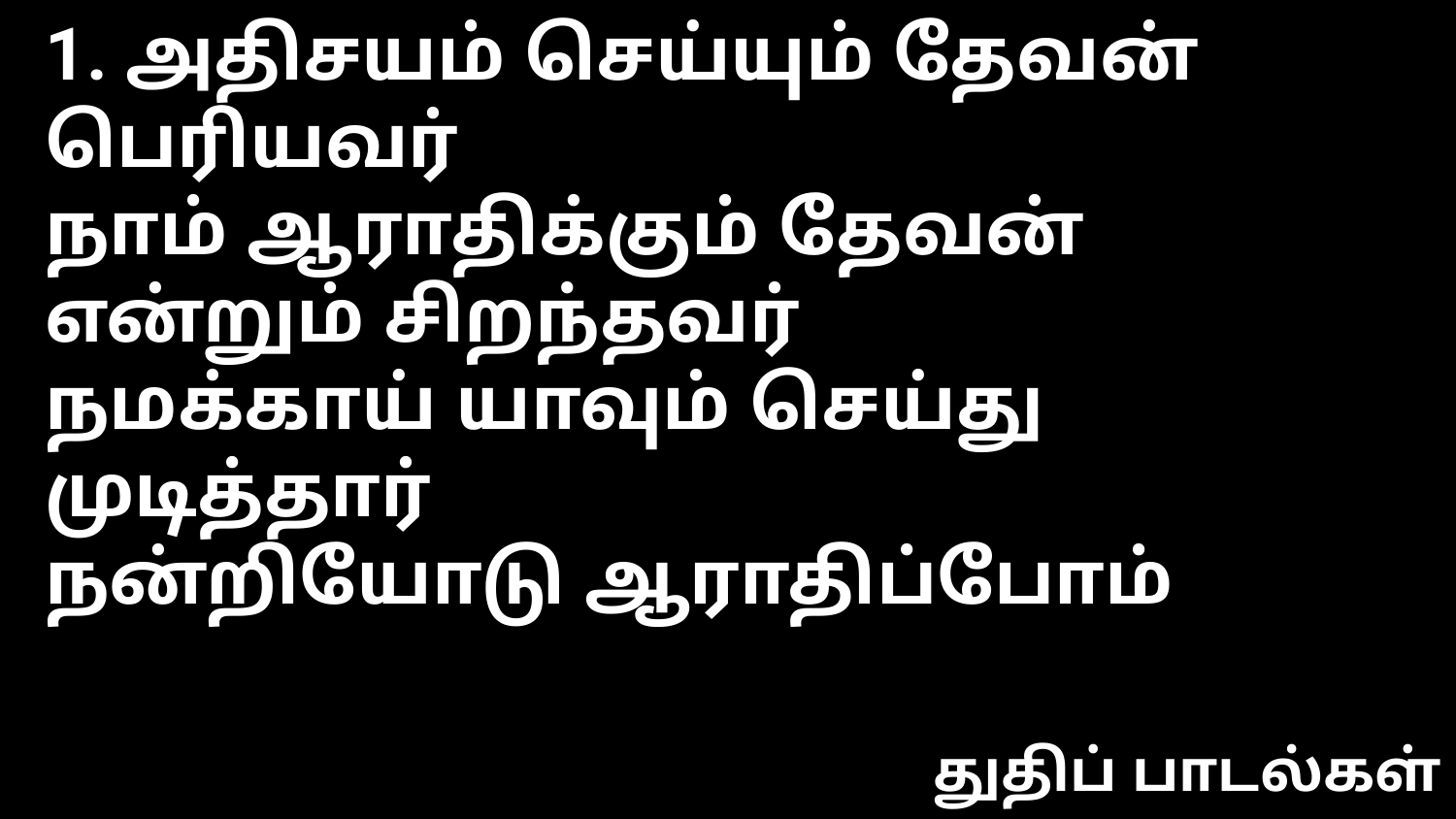

1. அதிசயம் செய்யும் தேவன் பெரியவர்
நாம் ஆராதிக்கும் தேவன் என்றும் சிறந்தவர்
நமக்காய் யாவும் செய்து முடித்தார்
நன்றியோடு ஆராதிப்போம்

துதிப் பாடல்கள்